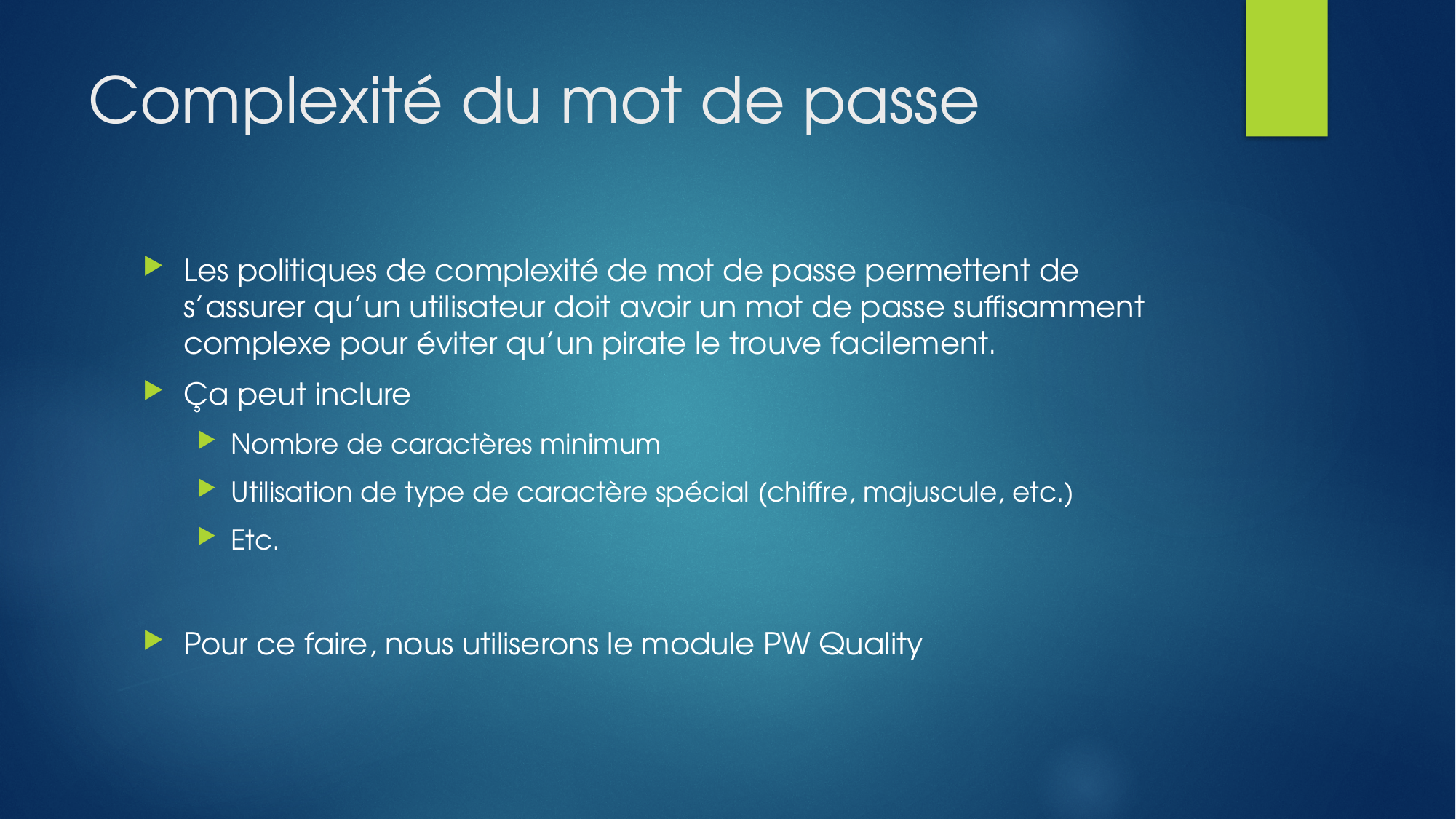

# Complexité du mot de passe
Les politiques de complexité de mot de passe permettent de s’assurer qu’un utilisateur doit avoir un mot de passe suffisamment complexe pour éviter qu’un pirate le trouve facilement.
Ça peut inclure
Nombre de caractères minimum
Utilisation de type de caractère spécial (chiffre, majuscule, etc.)
Etc.

Pour ce faire, nous utiliserons le module PW Quality